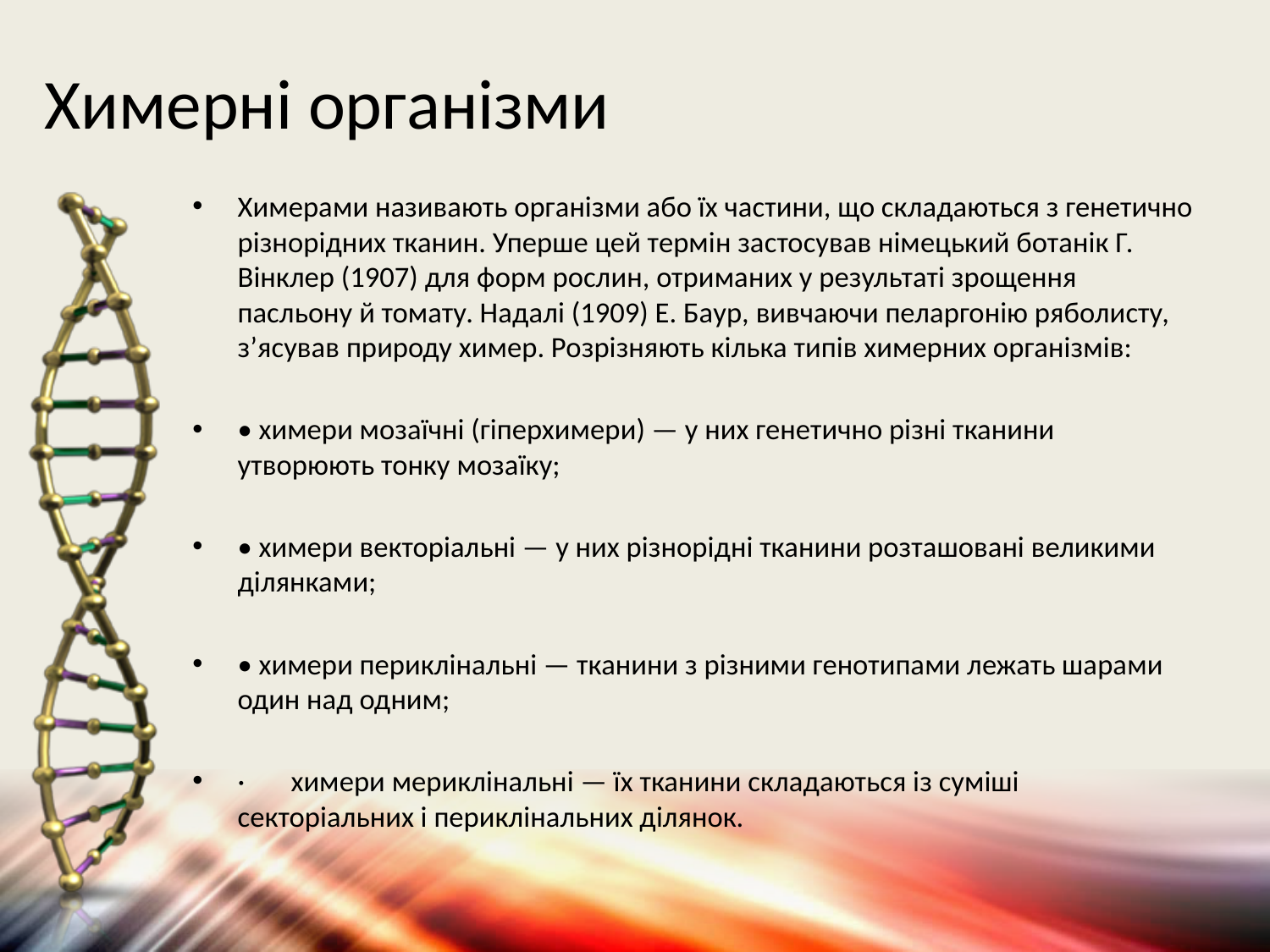

# Химерні організми
Химерами називають організми або їх частини, що складаються з генетично різнорідних тканин. Уперше цей термін застосував німецький ботанік Г. Вінклер (1907) для форм рослин, отриманих у результаті зрощення пасльону й томату. Надалі (1909) Е. Баур, вивчаючи пеларгонію ряболисту, з’ясував природу химер. Розрізняють кілька типів химерних організмів:

• химери мозаїчні (гіперхимери) — у них генетично різні тканини утворюють тонку мозаїку;

• химери векторіальні — у них різнорідні тканини розташовані великими ділянками;

• химери периклінальні — тканини з різними генотипами лежать шарами один над одним;

·       химери мериклінальні — їх тканини складаються із суміші секторіальних і периклінальних ділянок.